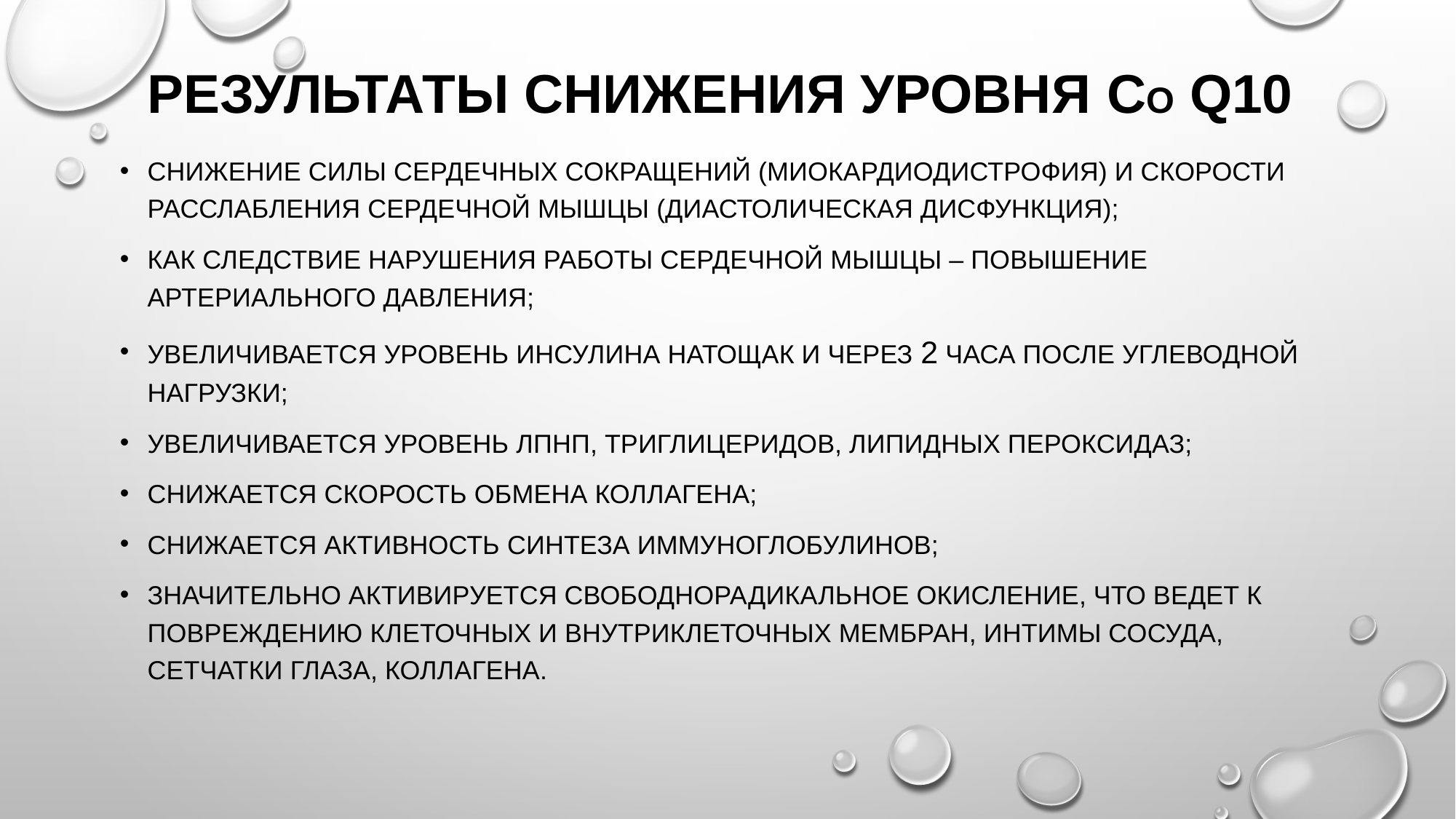

# Результаты снижения уровня co q10
Снижение силы сердечных сокращений (миокардиодистрофия) и скорости расслабления сердечной мышцы (диастолическая дисфункция);
Как следствие нарушения работы сердечной мышцы – повышение артериального давления;
Увеличивается уровень инсулина натощак и через 2 часа после углеводной нагрузки;
Увеличивается уровень лпнп, триглицеридов, липидных пероксидаз;
Снижается скорость обмена коллагена;
Снижается активность синтеза иммуноглобулинов;
Значительно активируется свободнорадикальное окисление, что ведет к повреждению клеточных и внутриклеточных мембран, интимы сосуда, сетчатки глаза, коллагена.